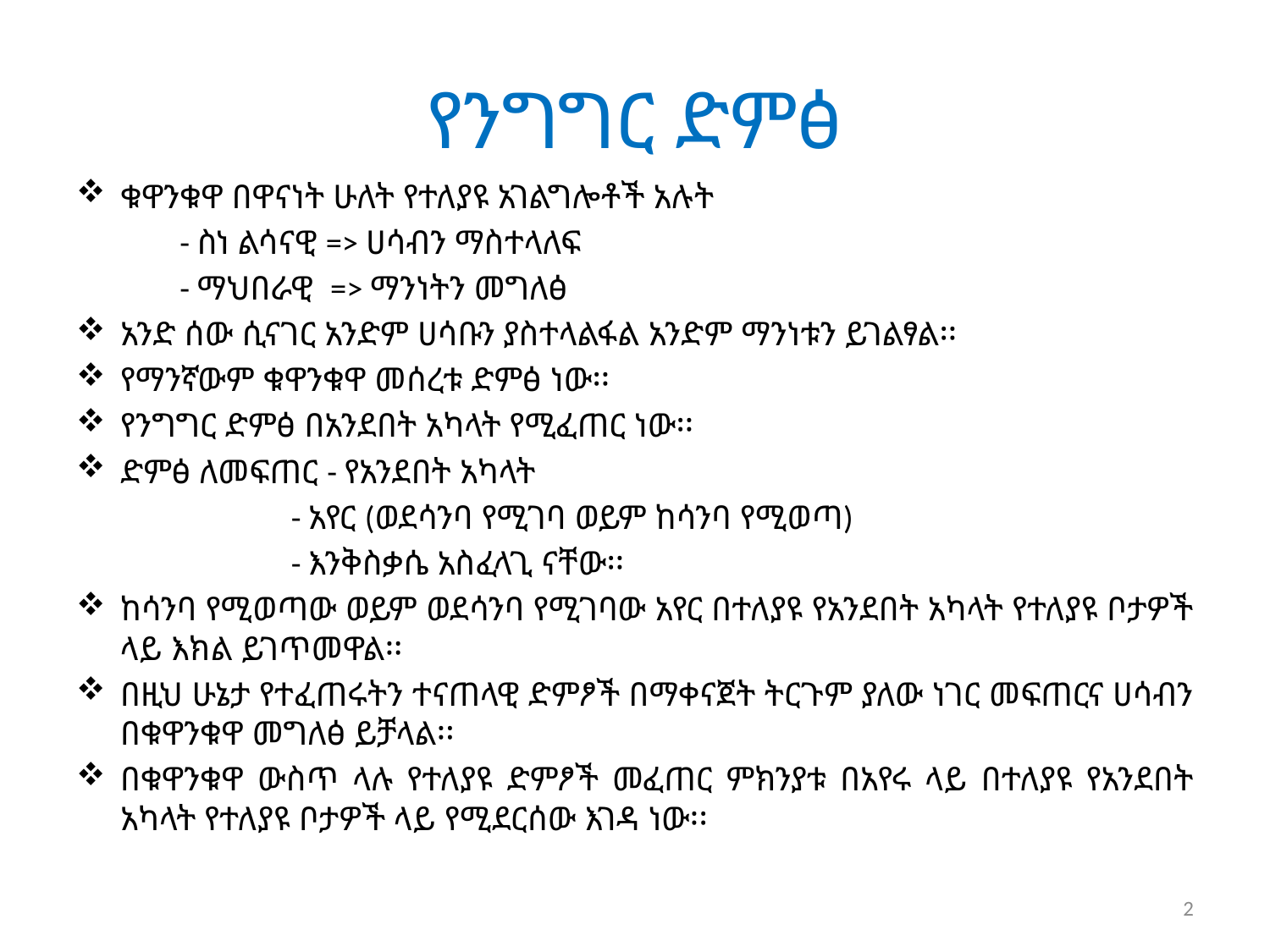

# የንግግር ድምፅ
ቁዋንቁዋ በዋናነት ሁለት የተለያዩ አገልግሎቶች አሉት
              - ስነ ልሳናዊ => ሀሳብን ማስተላለፍ
              - ማህበራዊ  => ማንነትን መግለፅ
አንድ ሰው ሲናገር አንድም ሀሳቡን ያስተላልፋል አንድም ማንነቱን ይገልፃል፡፡
የማንኛውም ቁዋንቁዋ መሰረቱ ድምፅ ነው፡፡
የንግግር ድምፅ በአንደበት አካላት የሚፈጠር ነው፡፡
ድምፅ ለመፍጠር - የአንደበት አካላት
                             - አየር (ወደሳንባ የሚገባ ወይም ከሳንባ የሚወጣ)
                             - እንቅስቃሴ አስፈላጊ ናቸው፡፡
ከሳንባ የሚወጣው ወይም ወደሳንባ የሚገባው አየር በተለያዩ የአንደበት አካላት የተለያዩ ቦታዎች ላይ እክል ይገጥመዋል፡፡
በዚህ ሁኔታ የተፈጠሩትን ተናጠላዊ ድምፆች በማቀናጀት ትርጉም ያለው ነገር መፍጠርና ሀሳብን በቁዋንቁዋ መግለፅ ይቻላል፡፡
በቁዋንቁዋ ውስጥ ላሉ የተለያዩ ድምፆች መፈጠር ምክንያቱ በአየሩ ላይ በተለያዩ የአንደበት አካላት የተለያዩ ቦታዎች ላይ የሚደርሰው እገዳ ነው፡፡

2